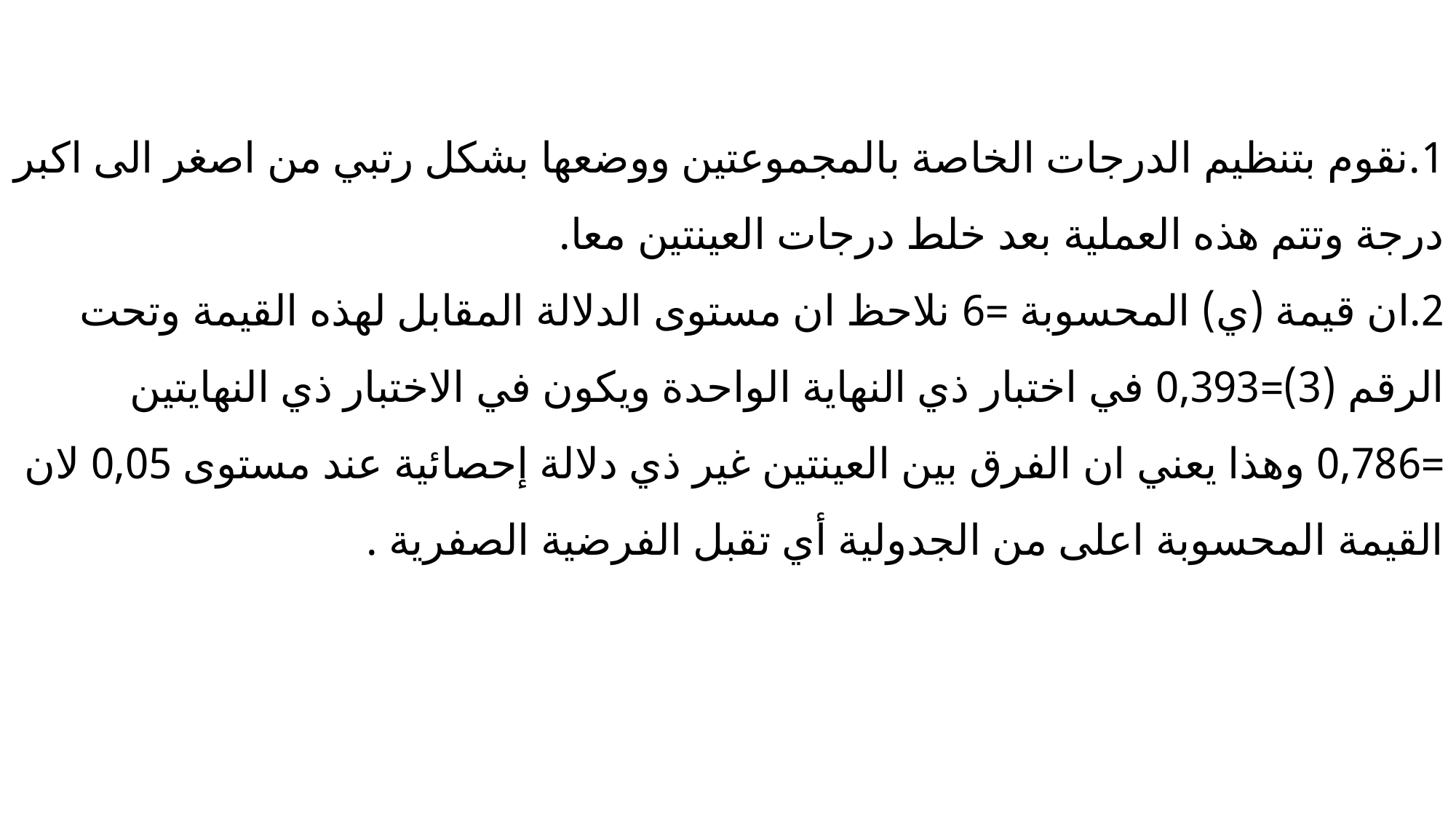

1.نقوم بتنظيم الدرجات الخاصة بالمجموعتين ووضعها بشكل رتبي من اصغر الى اكبر درجة وتتم هذه العملية بعد خلط درجات العينتين معا.
2.ان قيمة (ي) المحسوبة =6 نلاحظ ان مستوى الدلالة المقابل لهذه القيمة وتحت الرقم (3)=0,393 في اختبار ذي النهاية الواحدة ويكون في الاختبار ذي النهايتين =0,786 وهذا يعني ان الفرق بين العينتين غير ذي دلالة إحصائية عند مستوى 0,05 لان القيمة المحسوبة اعلى من الجدولية أي تقبل الفرضية الصفرية .